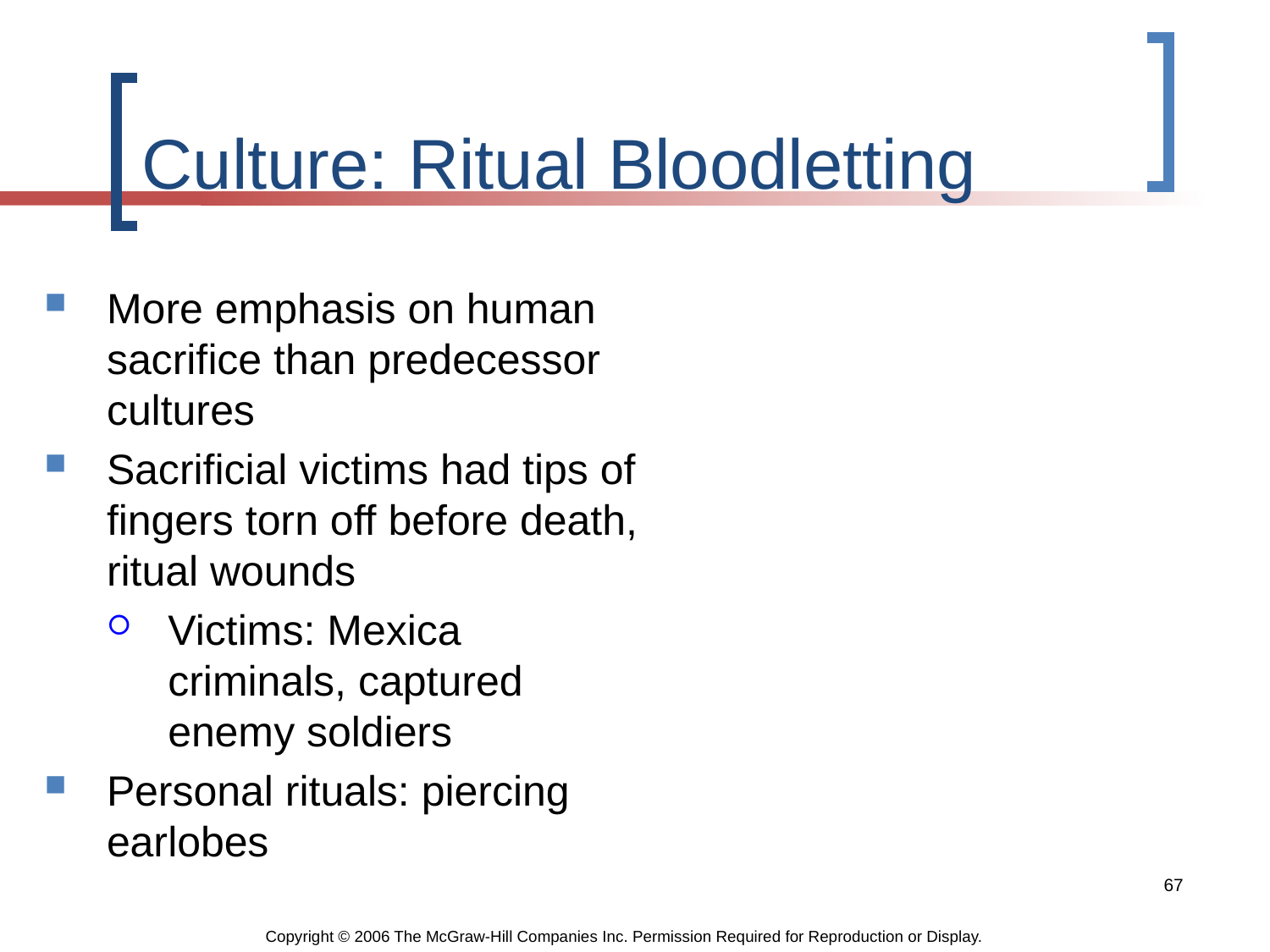

# Culture: Ritual Bloodletting
More emphasis on human sacrifice than predecessor cultures
Sacrificial victims had tips of fingers torn off before death, ritual wounds
Victims: Mexica criminals, captured enemy soldiers
Personal rituals: piercing earlobes

67